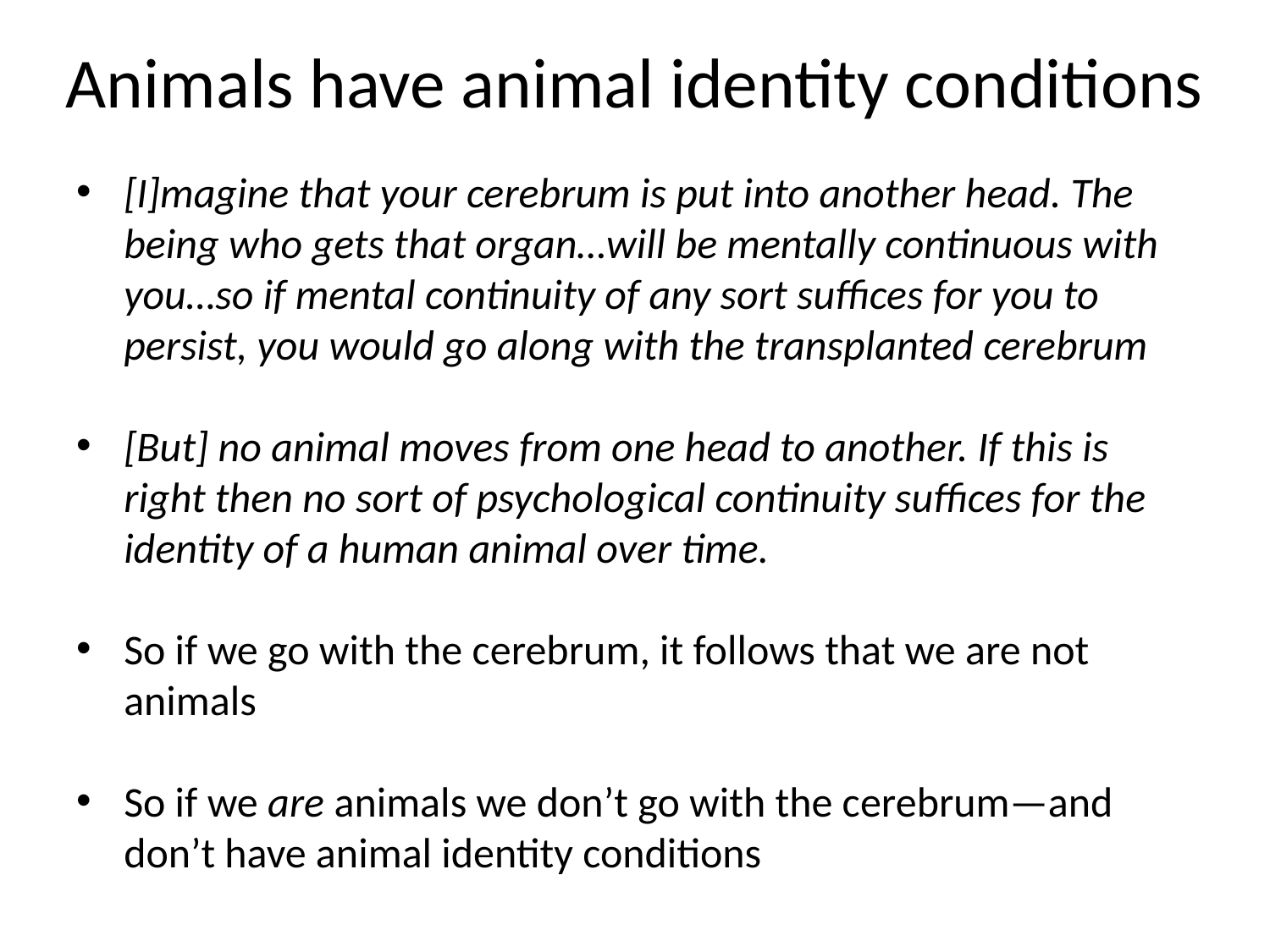

# Animals have animal identity conditions
[I]magine that your cerebrum is put into another head. The being who gets that organ…will be mentally continuous with you…so if mental continuity of any sort suffices for you to persist, you would go along with the transplanted cerebrum
[But] no animal moves from one head to another. If this is right then no sort of psychological continuity suffices for the identity of a human animal over time.
So if we go with the cerebrum, it follows that we are not animals
So if we are animals we don’t go with the cerebrum—and don’t have animal identity conditions